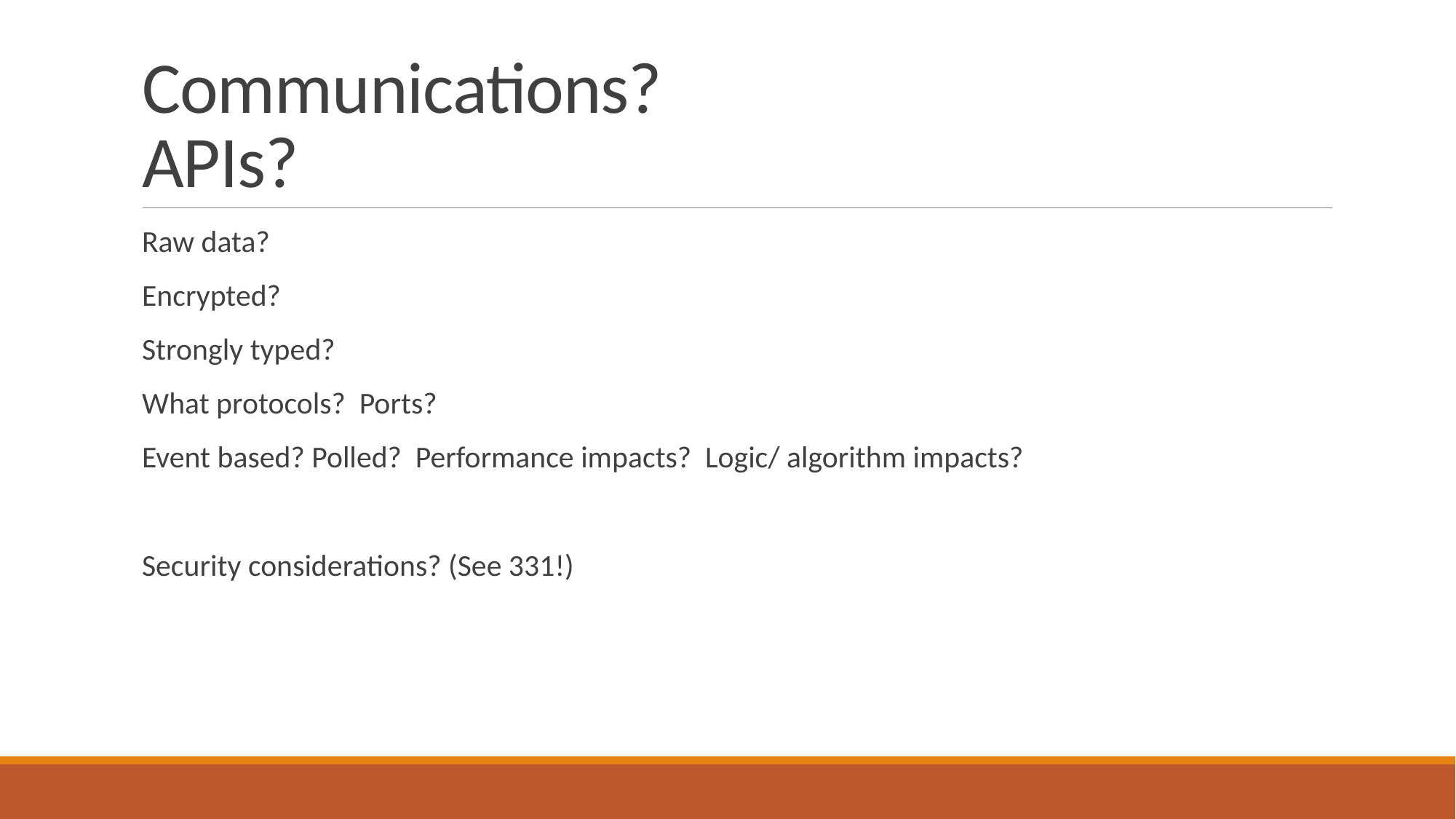

# Communications? APIs?
Raw data?
Encrypted?
Strongly typed?
What protocols?  Ports?
Event based? Polled?  Performance impacts?  Logic/ algorithm impacts?

Security considerations? (See 331!)